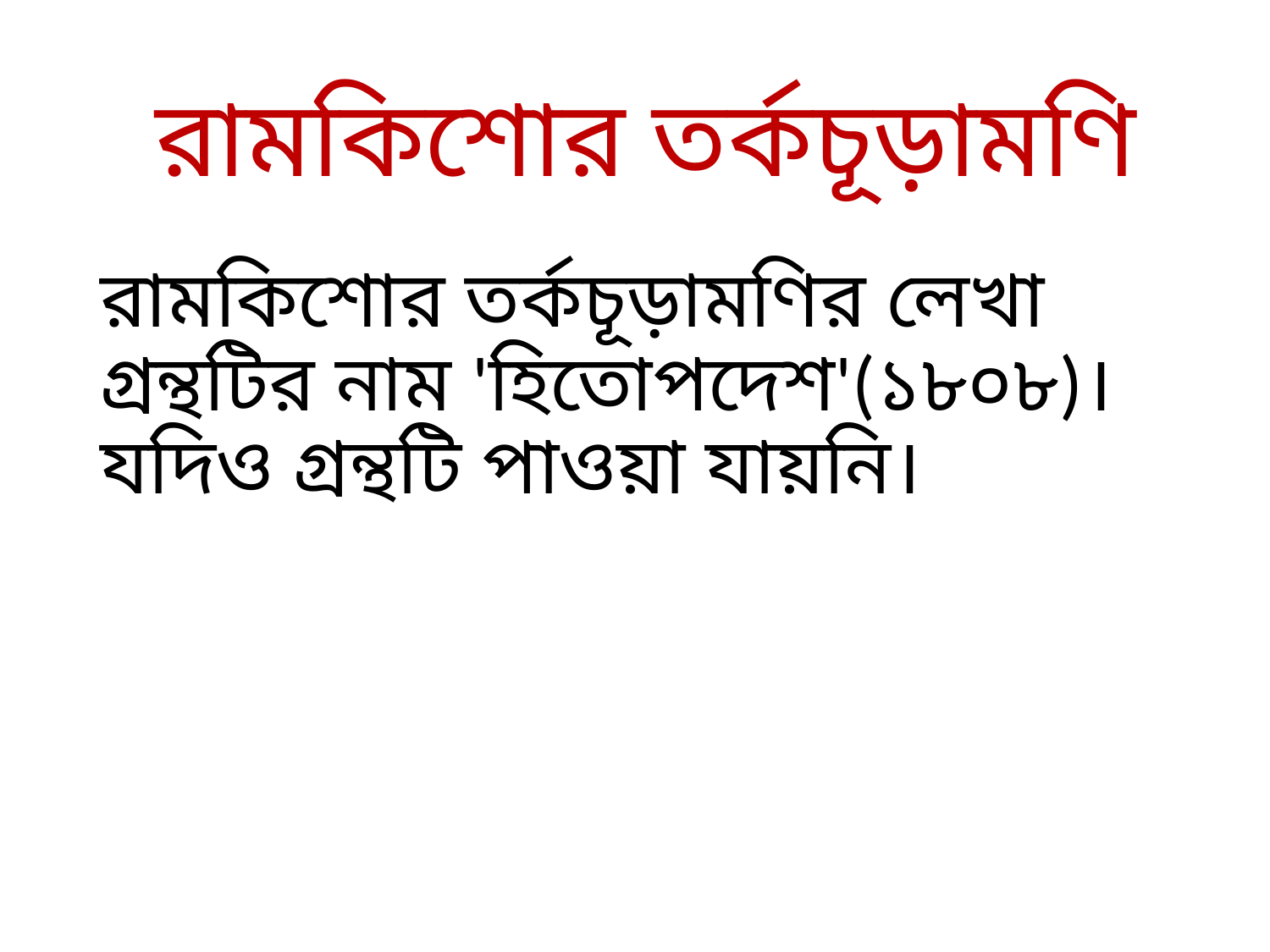

# রামকিশোর তর্কচূড়ামণি
রামকিশোর তর্কচূড়ামণির লেখা গ্রন্থটির নাম 'হিতোপদেশ'(১৮০৮)। যদিও গ্রন্থটি পাওয়া যায়নি।